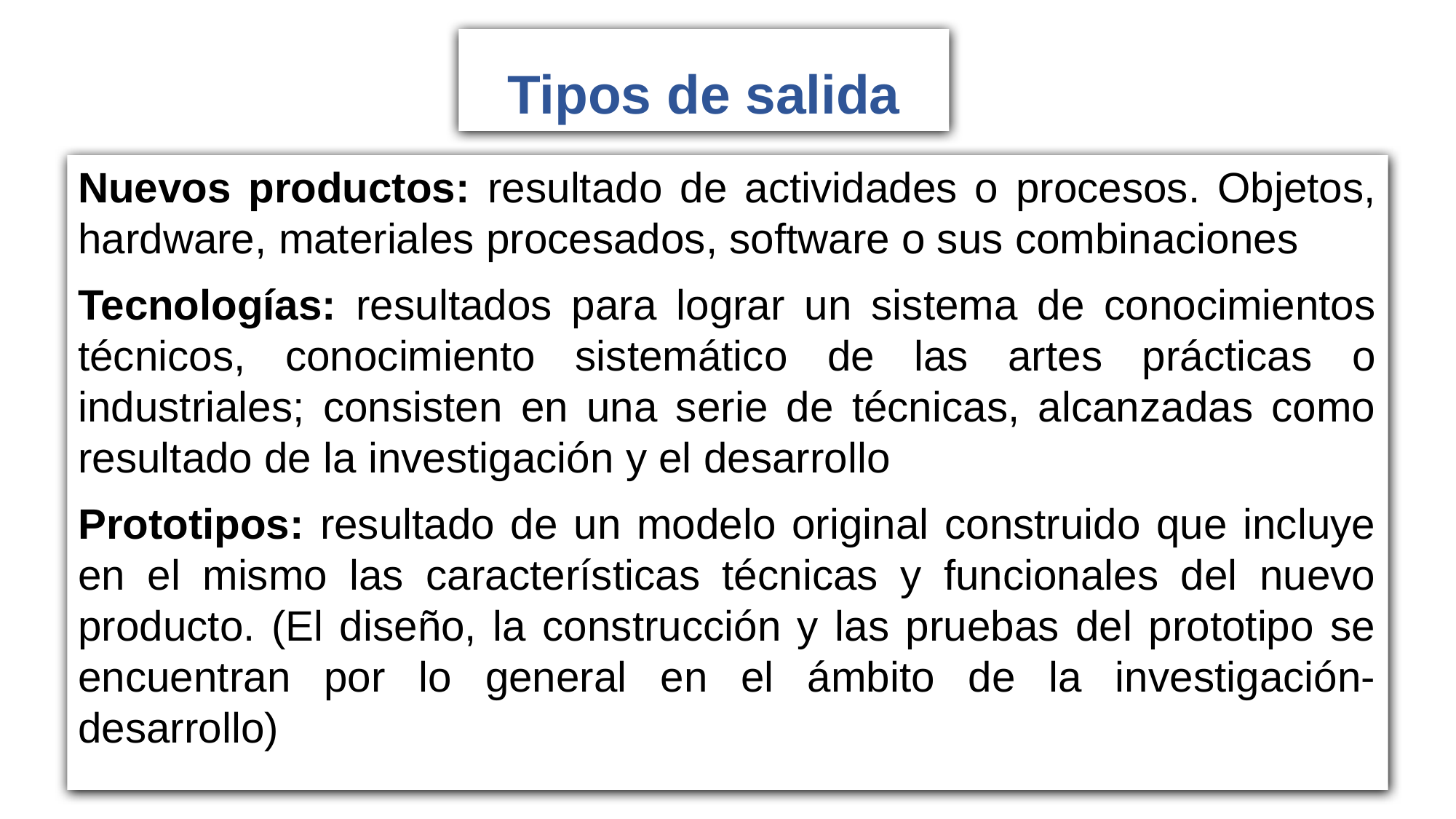

# Tipos de salida
Nuevos productos: resultado de actividades o procesos. Objetos, hardware, materiales procesados, software o sus combinaciones
Tecnologías: resultados para lograr un sistema de conocimientos técnicos, conocimiento sistemático de las artes prácticas o industriales; consisten en una serie de técnicas, alcanzadas como resultado de la investigación y el desarrollo
Prototipos: resultado de un modelo original construido que incluye en el mismo las características técnicas y funcionales del nuevo producto. (El diseño, la construcción y las pruebas del prototipo se encuentran por lo general en el ámbito de la investigación-desarrollo)